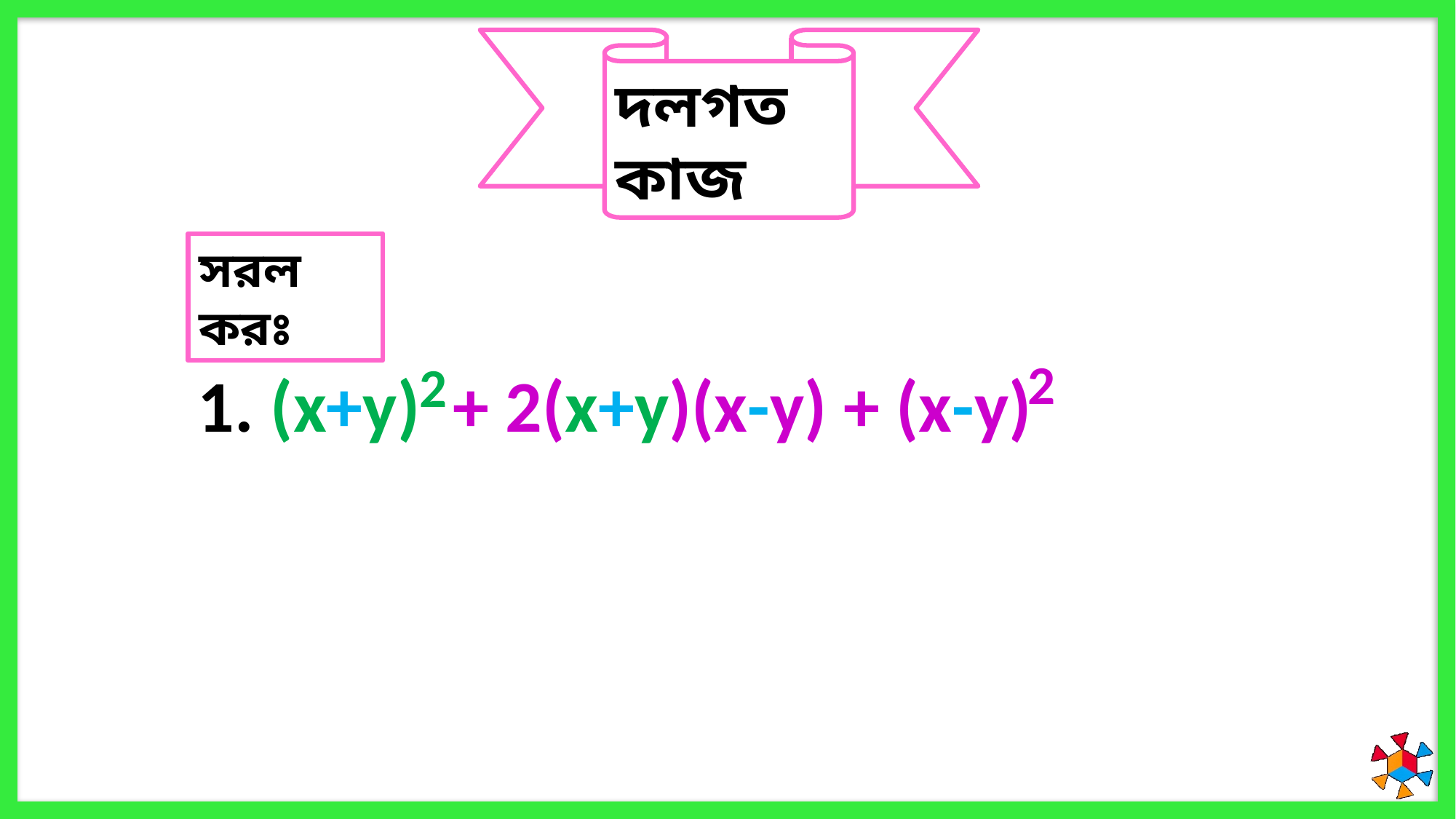

দলগত কাজ
সরল করঃ
2
2
1. (x+y)  + 2(x+y)(x-y) + (x-y)